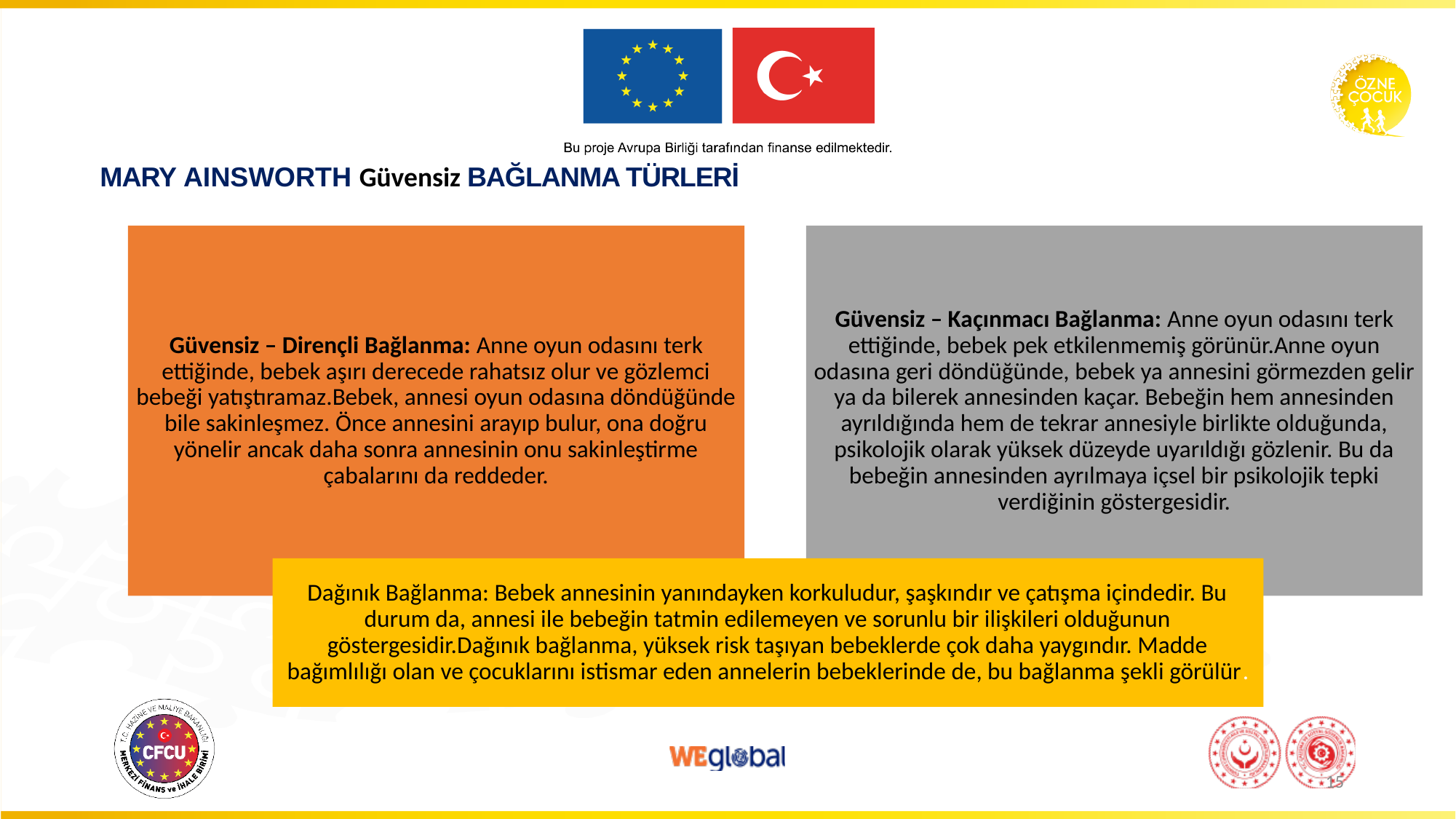

MARY AINSWORTH Güvensiz BAĞLANMA TÜRLERİ
Güvensiz – Dirençli Bağlanma: Anne oyun odasını terk ettiğinde, bebek aşırı derecede rahatsız olur ve gözlemci bebeği yatıştıramaz.Bebek, annesi oyun odasına döndüğünde bile sakinleşmez. Önce annesini arayıp bulur, ona doğru yönelir ancak daha sonra annesinin onu sakinleştirme çabalarını da reddeder.
Güvensiz – Kaçınmacı Bağlanma: Anne oyun odasını terk ettiğinde, bebek pek etkilenmemiş görünür.Anne oyun odasına geri döndüğünde, bebek ya annesini görmezden gelir ya da bilerek annesinden kaçar. Bebeğin hem annesinden ayrıldığında hem de tekrar annesiyle birlikte olduğunda, psikolojik olarak yüksek düzeyde uyarıldığı gözlenir. Bu da bebeğin annesinden ayrılmaya içsel bir psikolojik tepki verdiğinin göstergesidir.
Dağınık Bağlanma: Bebek annesinin yanındayken korkuludur, şaşkındır ve çatışma içindedir. Bu durum da, annesi ile bebeğin tatmin edilemeyen ve sorunlu bir ilişkileri olduğunun göstergesidir.Dağınık bağlanma, yüksek risk taşıyan bebeklerde çok daha yaygındır. Madde bağımlılığı olan ve çocuklarını istismar eden annelerin bebeklerinde de, bu bağlanma şekli görülür.
15